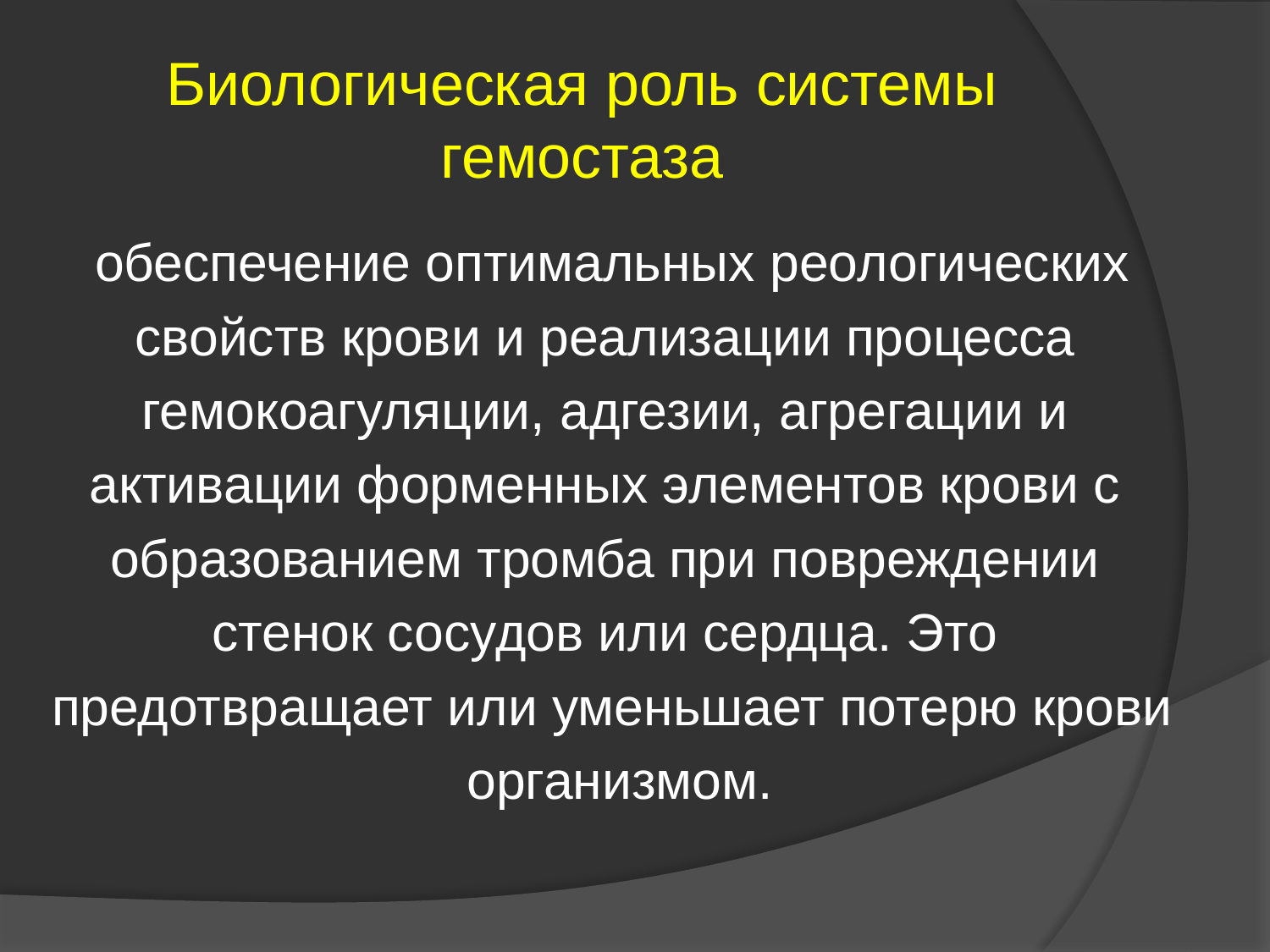

# Биологическая роль системы гемостаза
обеспечение оптимальных реологических
свойств крови и реализации процесса
гемокоагуляции, адгезии, агрегации и
активации форменных элементов крови с
образованием тромба при повреждении
стенок сосудов или сердца. Это
предотвращает или уменьшает потерю крови
 организмом.